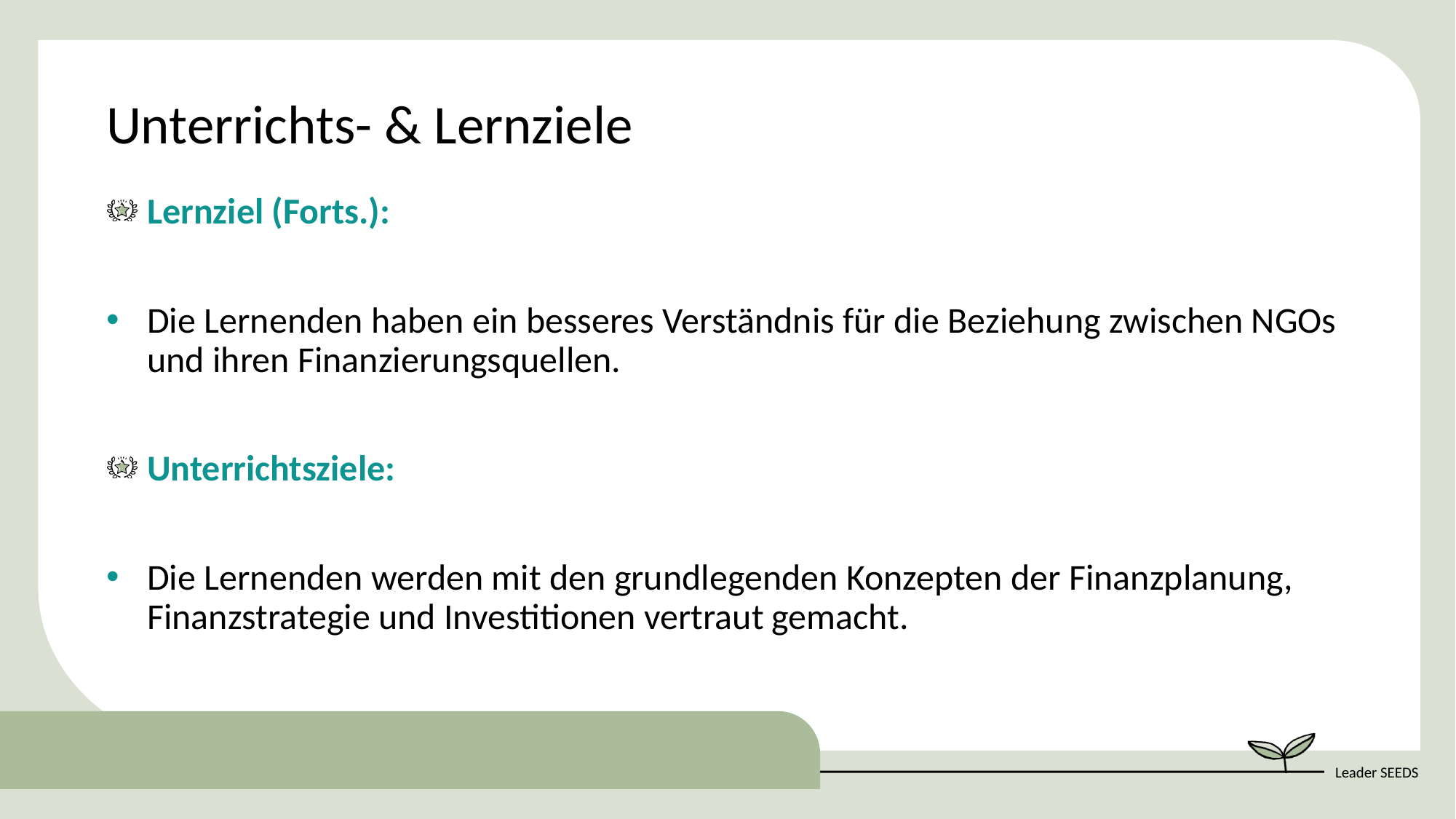

Unterrichts- & Lernziele
Lernziel (Forts.):

Die Lernenden haben ein besseres Verständnis für die Beziehung zwischen NGOs und ihren Finanzierungsquellen.

Unterrichtsziele:

Die Lernenden werden mit den grundlegenden Konzepten der Finanzplanung, Finanzstrategie und Investitionen vertraut gemacht.